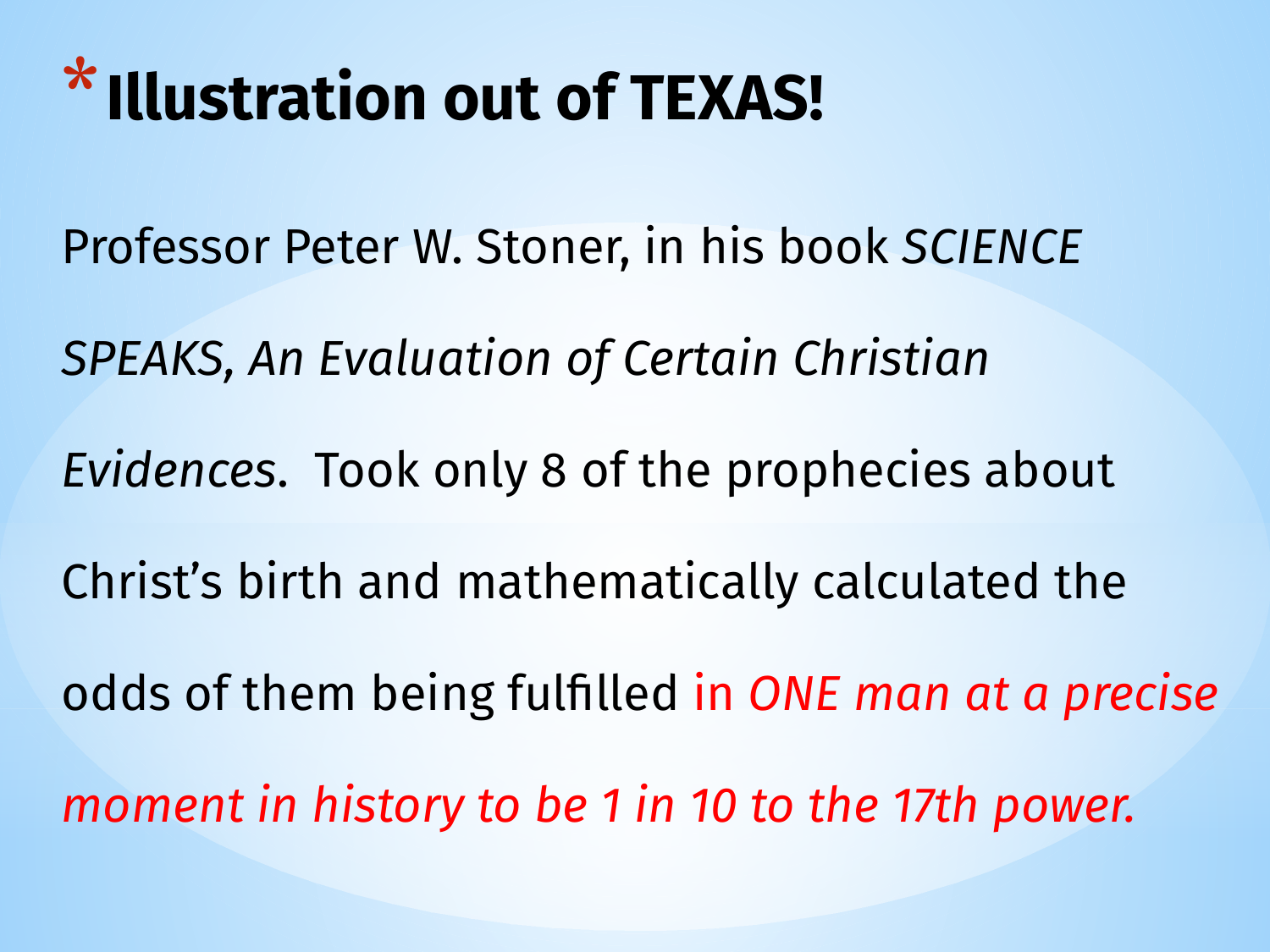

# Illustration out of TEXAS!
Professor Peter W. Stoner, in his book SCIENCE SPEAKS, An Evaluation of Certain Christian Evidences.  Took only 8 of the prophecies about Christ’s birth and mathematically calculated the odds of them being fulfilled in ONE man at a precise moment in history to be 1 in 10 to the 17th power.
   1 in 100,000,000,000,000,000